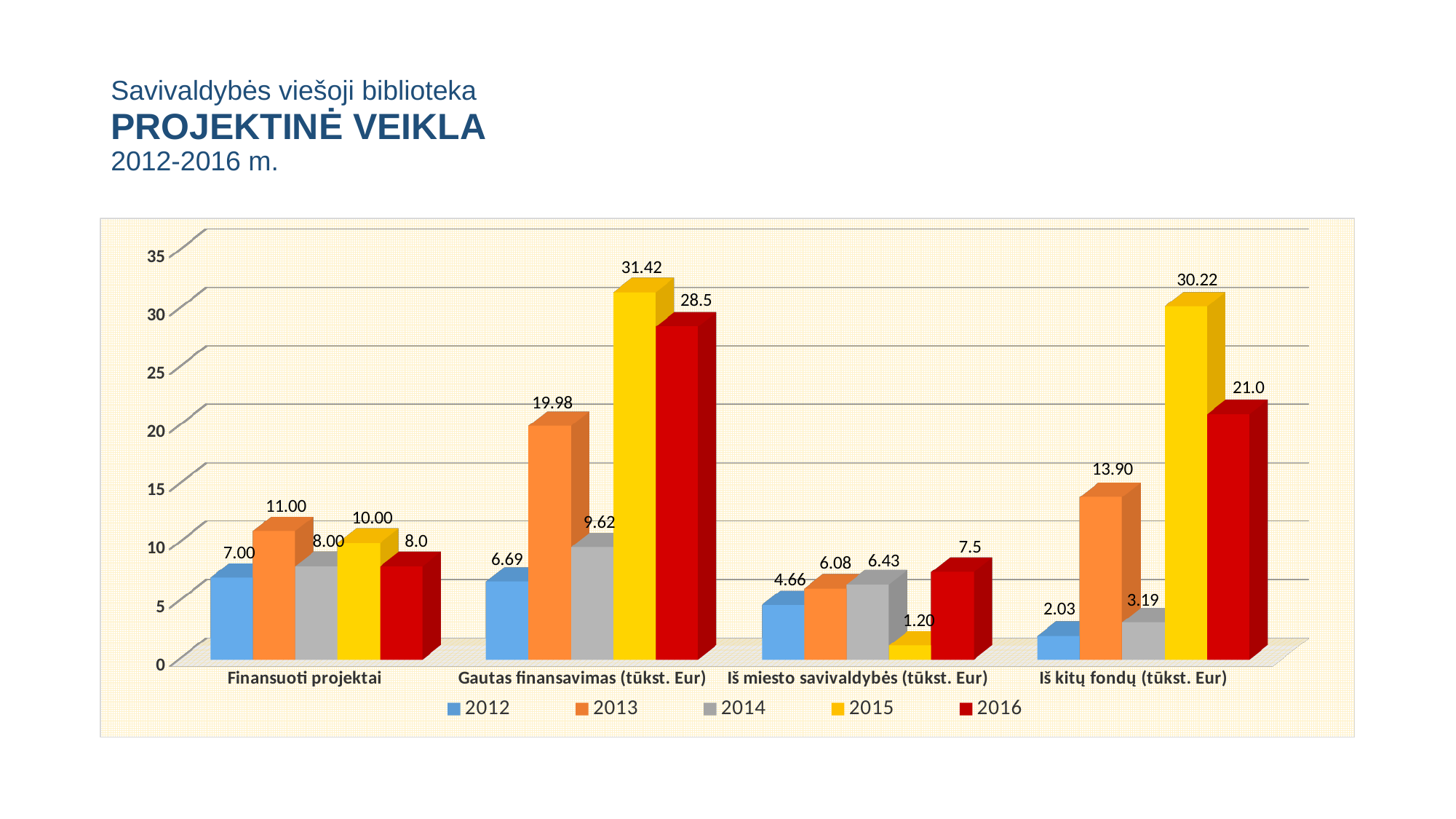

# Savivaldybės viešoji biblioteka PROJEKTINĖ VEIKLA 2012-2016 m.

[unsupported chart]